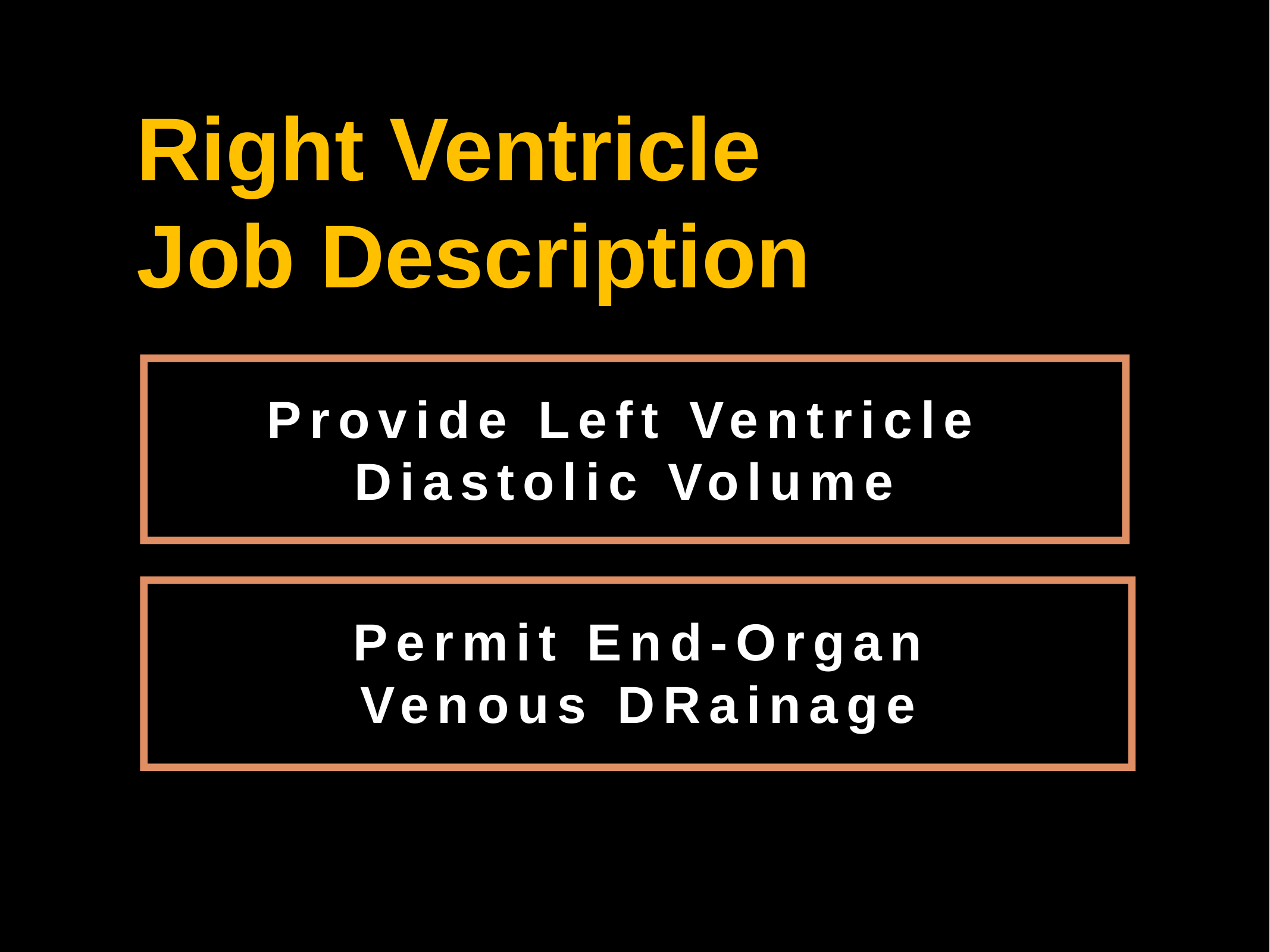

# Right Ventricle
Job Description

Provide Left Ventricle Diastolic Volume

Permit End-Organ
Venous DRainage